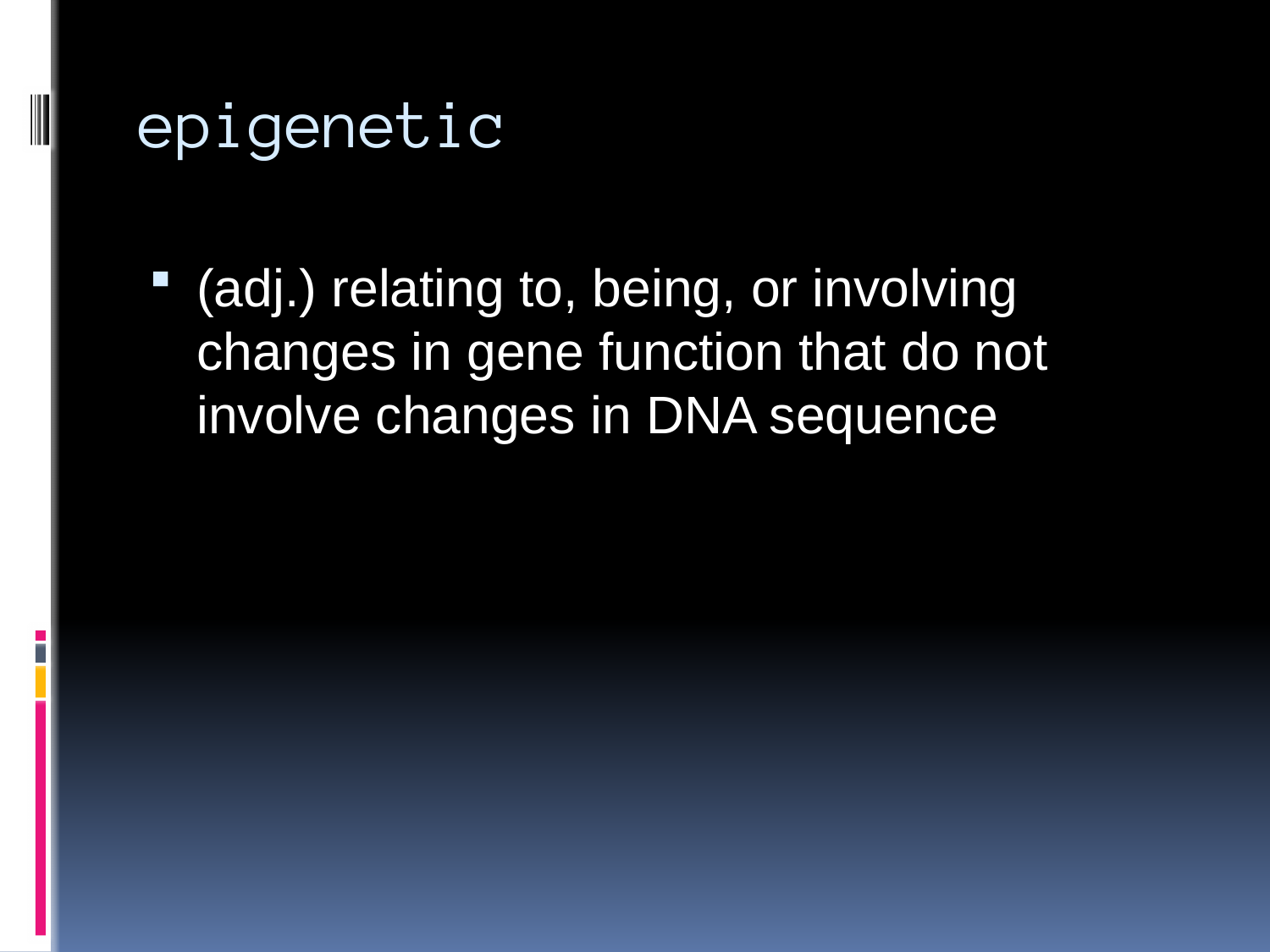

# epigenetic
(adj.) relating to, being, or involving changes in gene function that do not involve changes in DNA sequence